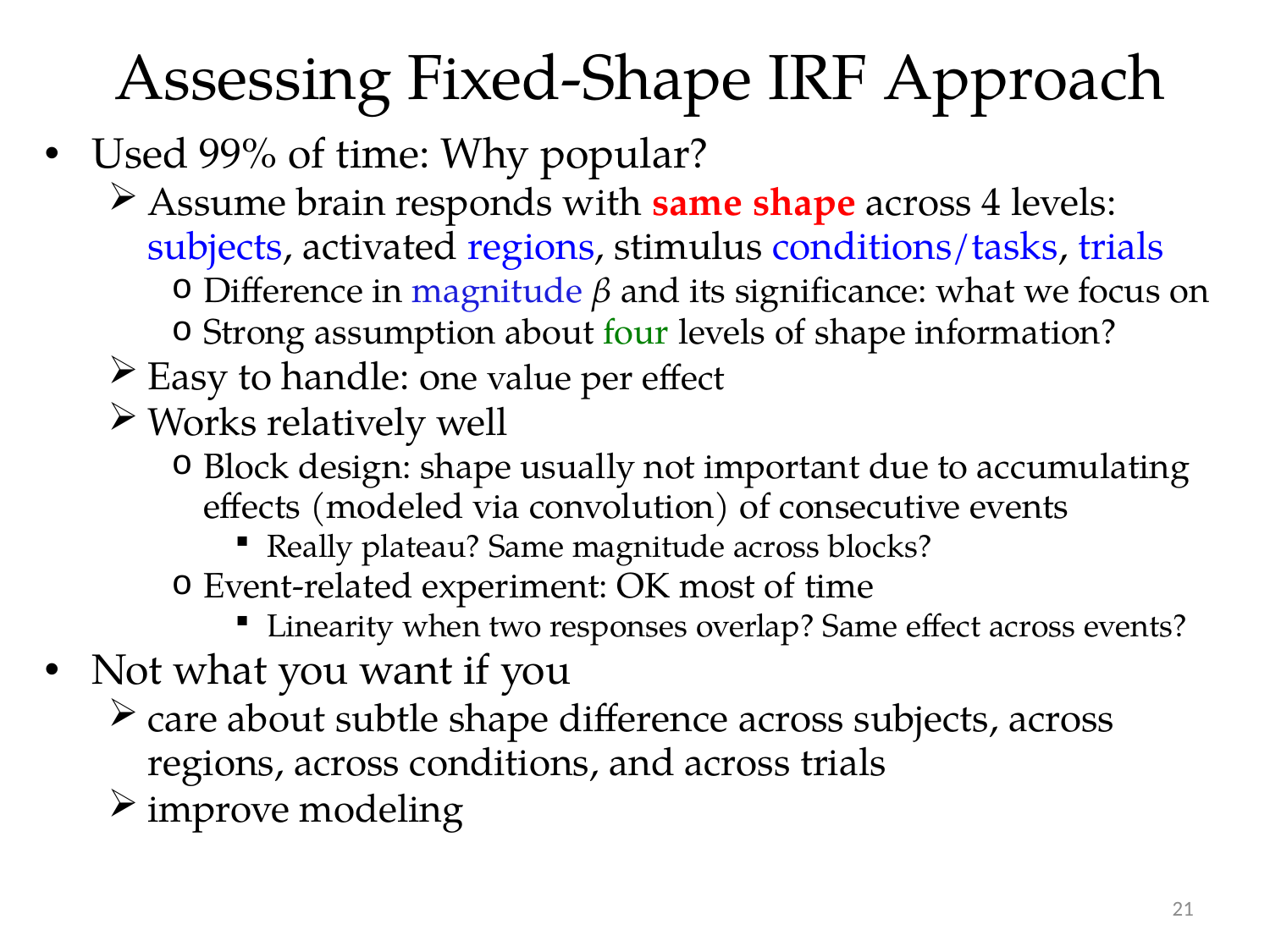

# Assessing Fixed-Shape IRF Approach
Used 99% of time: Why popular?
Assume brain responds with same shape across 4 levels: subjects, activated regions, stimulus conditions/tasks, trials
Difference in magnitude β and its significance: what we focus on
Strong assumption about four levels of shape information?
Easy to handle: one value per effect
Works relatively well
Block design: shape usually not important due to accumulating effects (modeled via convolution) of consecutive events
Really plateau? Same magnitude across blocks?
Event-related experiment: OK most of time
Linearity when two responses overlap? Same effect across events?
Not what you want if you
care about subtle shape difference across subjects, across regions, across conditions, and across trials
improve modeling

21